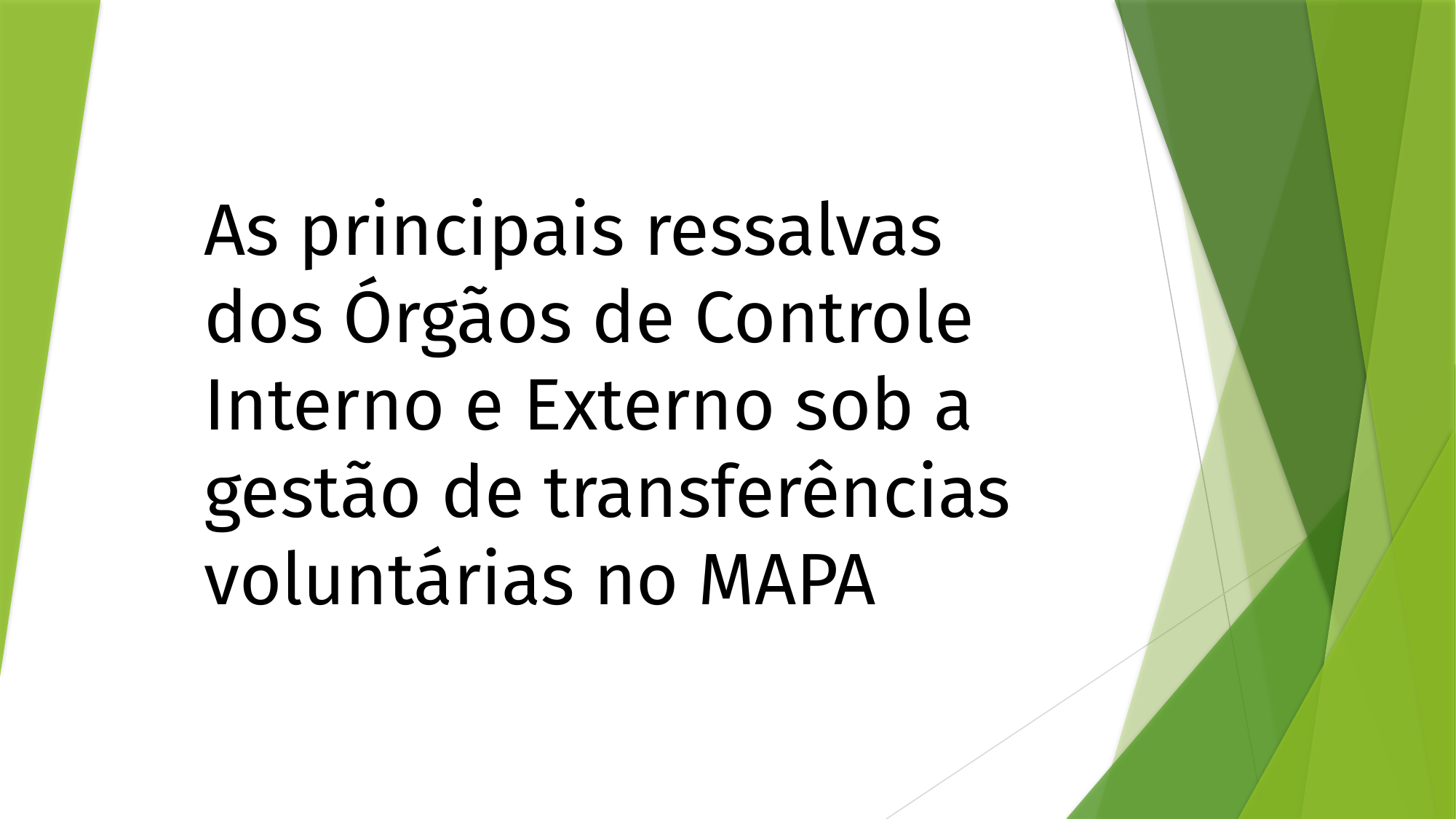

As principais ressalvas dos Órgãos de Controle Interno e Externo sob a gestão de transferências voluntárias no MAPA